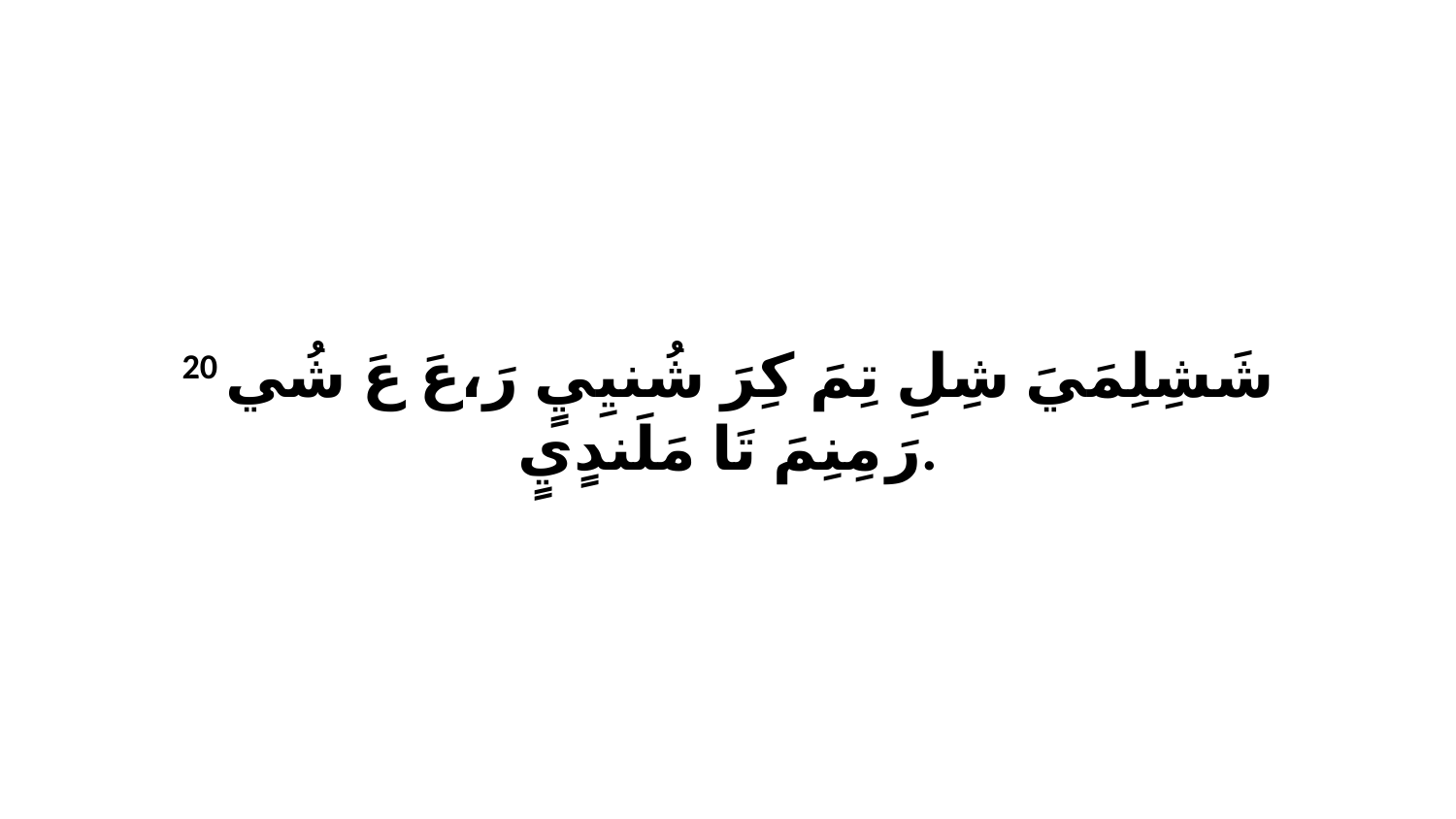

20 شَشِلِمَيَ شِلِ تِمَ كِرَ شُنيِيٍ رَ،عَ عَ شُي رَ مِنِمَ تَا مَلَندٍيٍ.